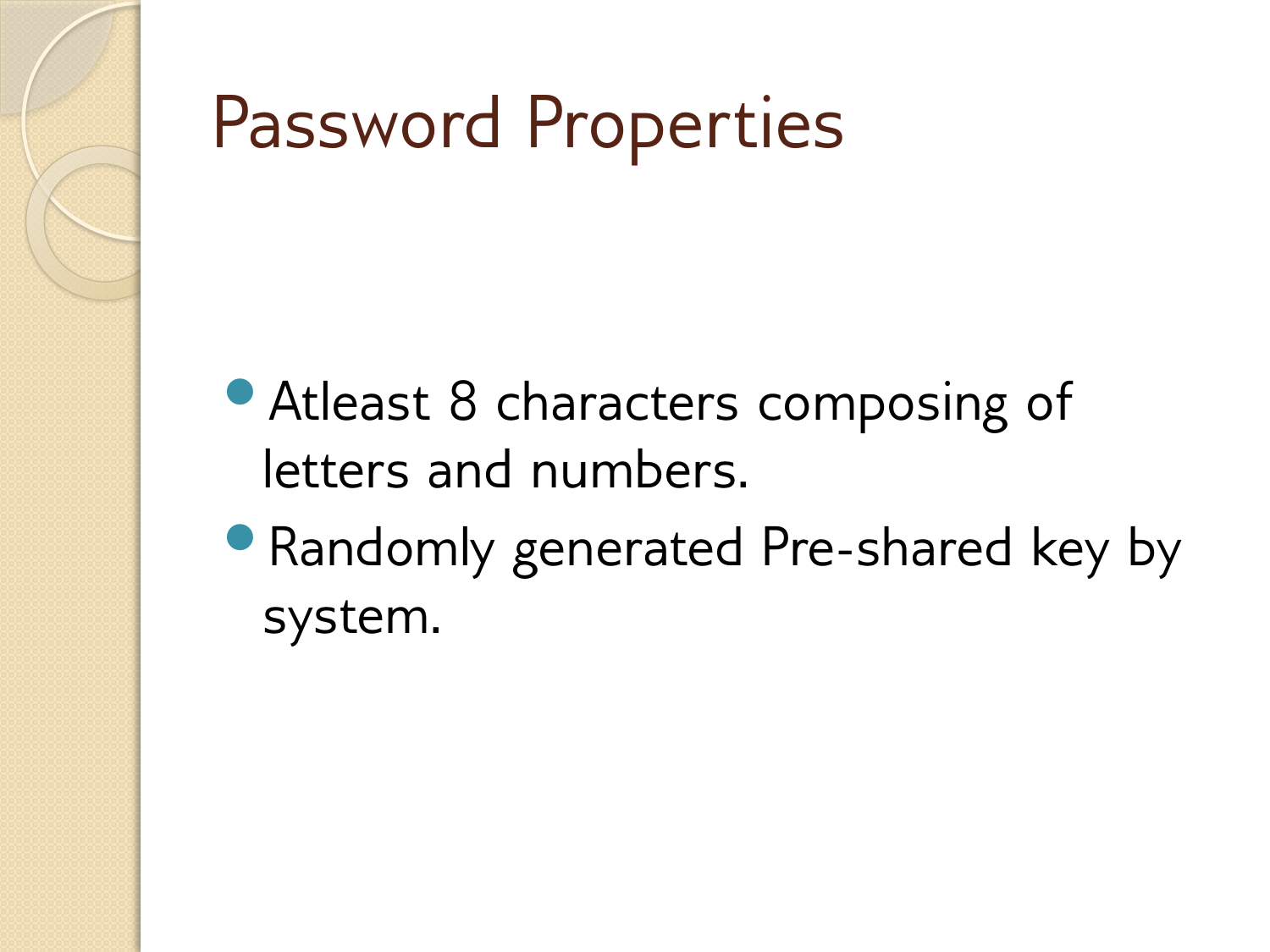

# Password Properties

Atleast 8 characters composing of letters and numbers.
Randomly generated Pre-shared key by system.